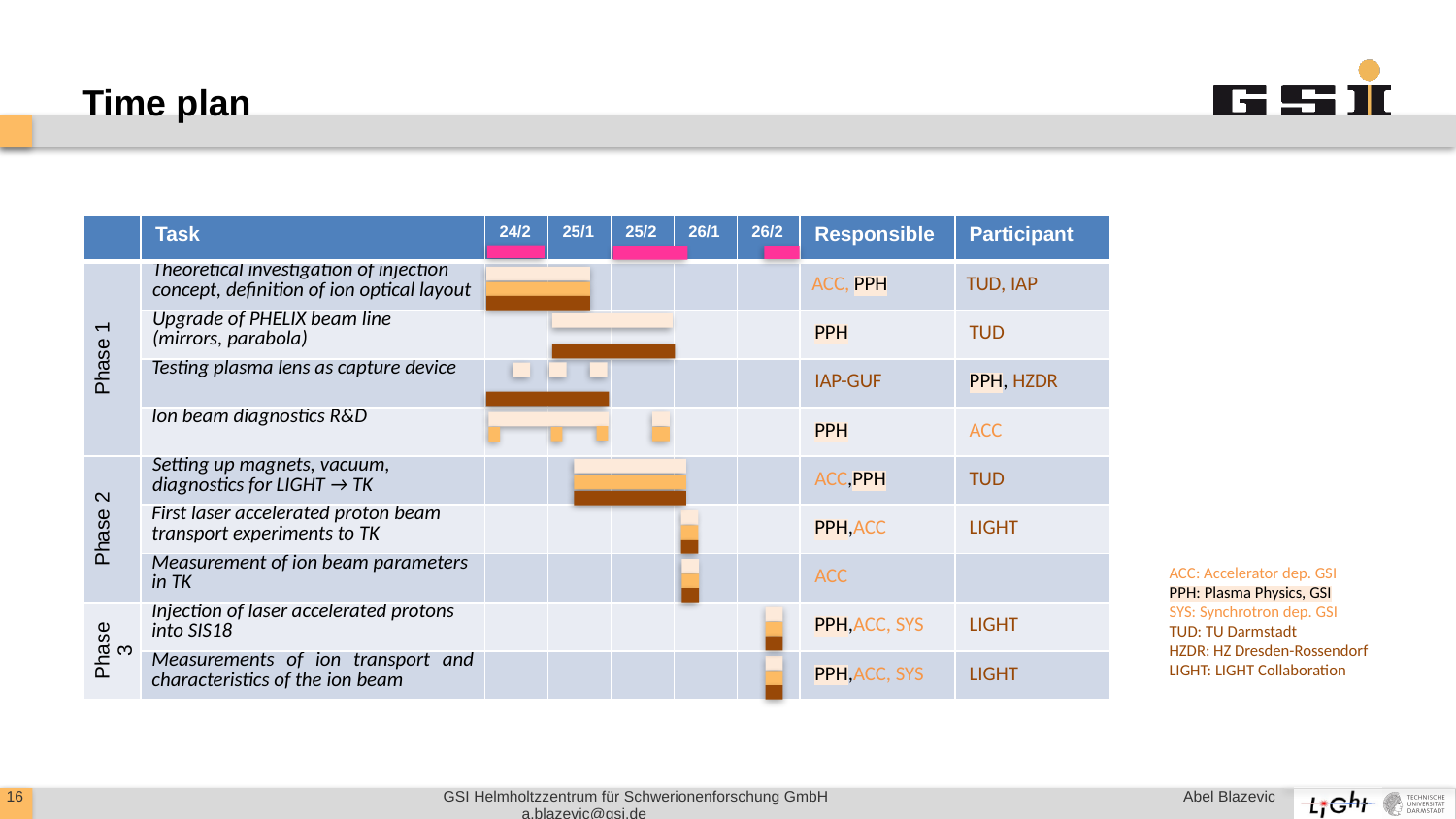

# Time plan
|  | Task | 24/2 | 25/1 | 25/2 | 26/1 | 26/2 | Responsible | Participant |
| --- | --- | --- | --- | --- | --- | --- | --- | --- |
| Phase 1 | Theoretical investigation of injection concept, definition of ion optical layout |  |  |  |  |  | ACC, PPH | TUD, IAP |
|  | Upgrade of PHELIX beam line (mirrors, parabola) |  |  |  |  |  | PPH | TUD |
|  | Testing plasma lens as capture device |  |  |  |  |  | IAP-GUF | PPH, HZDR |
|  | Ion beam diagnostics R&D |  |  |  |  |  | PPH | ACC |
| Phase 2 | Setting up magnets, vacuum, diagnostics for LIGHT → TK |  |  |  |  |  | ACC,PPH | TUD |
|  | First laser accelerated proton beam transport experiments to TK |  |  |  |  |  | PPH,ACC | LIGHT |
|  | Measurement of ion beam parameters in TK |  |  |  |  |  | ACC |  |
| Phase 3 | Injection of laser accelerated protons into SIS18 |  |  |  |  |  | PPH,ACC, SYS | LIGHT |
|  | Measurements of ion transport and characteristics of the ion beam |  |  |  |  |  | PPH,ACC, SYS | LIGHT |

ACC: Accelerator dep. GSI
PPH: Plasma Physics, GSI
SYS: Synchrotron dep. GSI
TUD: TU Darmstadt
HZDR: HZ Dresden-Rossendorf
LIGHT: LIGHT Collaboration